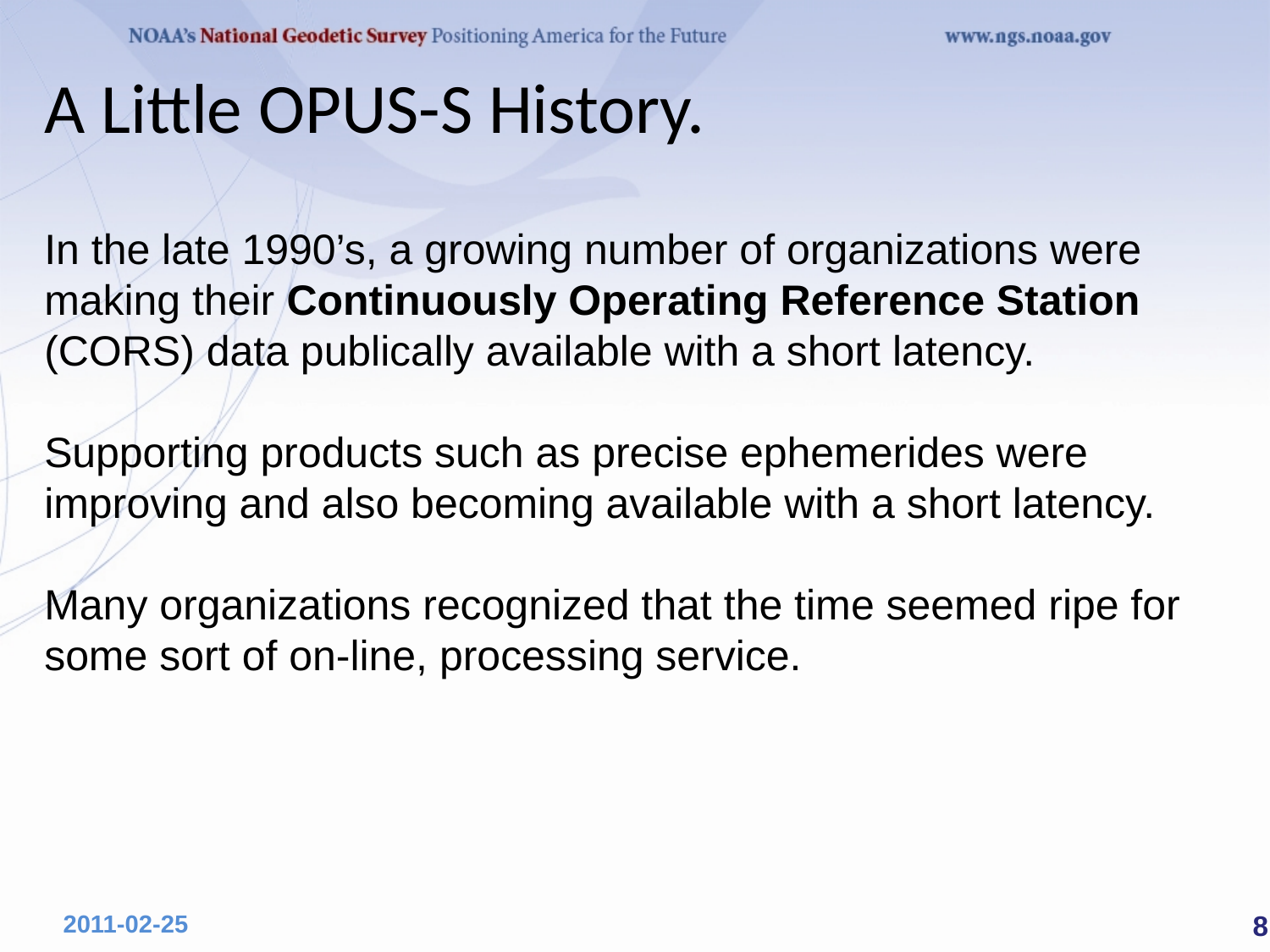

# A Little OPUS-S History.

In the late 1990’s, a growing number of organizations were making their Continuously Operating Reference Station (CORS) data publically available with a short latency.

Supporting products such as precise ephemerides were improving and also becoming available with a short latency.

Many organizations recognized that the time seemed ripe for some sort of on-line, processing service.

 8

2011-02-25